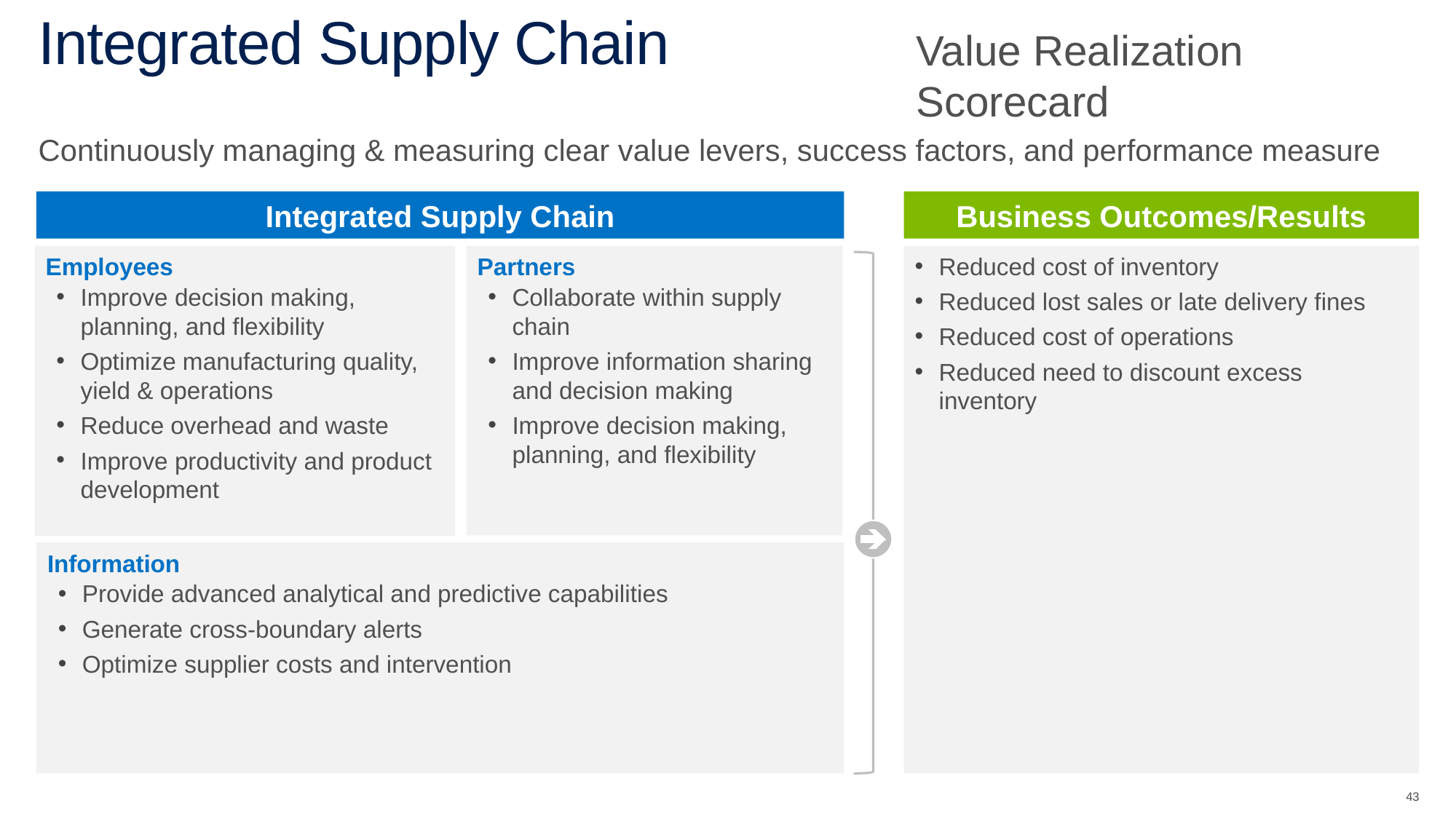

# Integrated Supply Chain
Value Realization Scorecard
Continuously managing & measuring clear value levers, success factors, and performance measure
Integrated Supply Chain
Business Outcomes/Results
Partners
Collaborate within supply chain
Improve information sharing and decision making
Improve decision making, planning, and flexibility

Reduced cost of inventory
Reduced lost sales or late delivery fines
Reduced cost of operations
Reduced need to discount excess inventory
Employees
Improve decision making, planning, and flexibility
Optimize manufacturing quality, yield & operations
Reduce overhead and waste
Improve productivity and product development

Information
Provide advanced analytical and predictive capabilities
Generate cross-boundary alerts
Optimize supplier costs and intervention
43